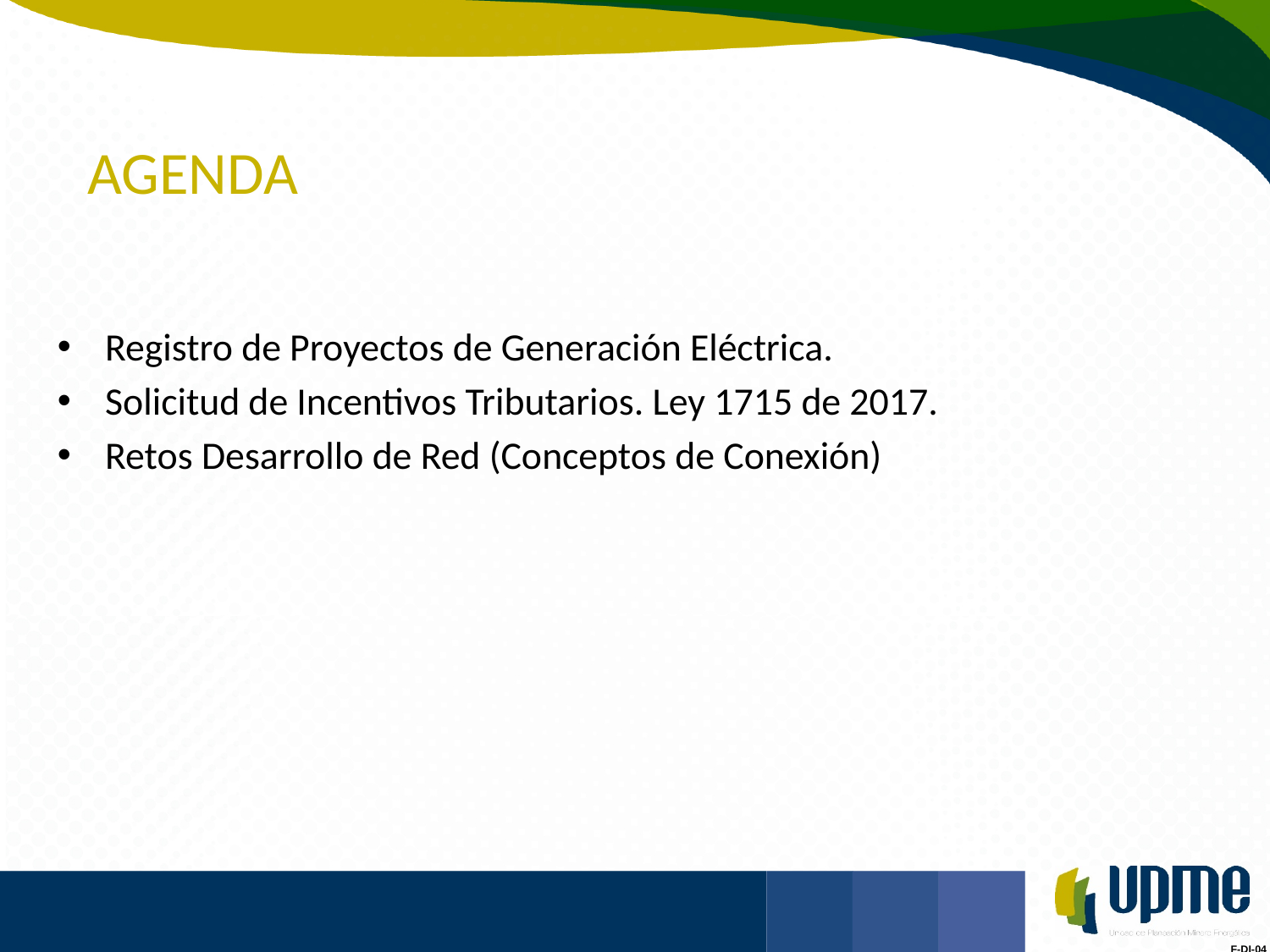

# AGENDA
Registro de Proyectos de Generación Eléctrica.
Solicitud de Incentivos Tributarios. Ley 1715 de 2017.
Retos Desarrollo de Red (Conceptos de Conexión)